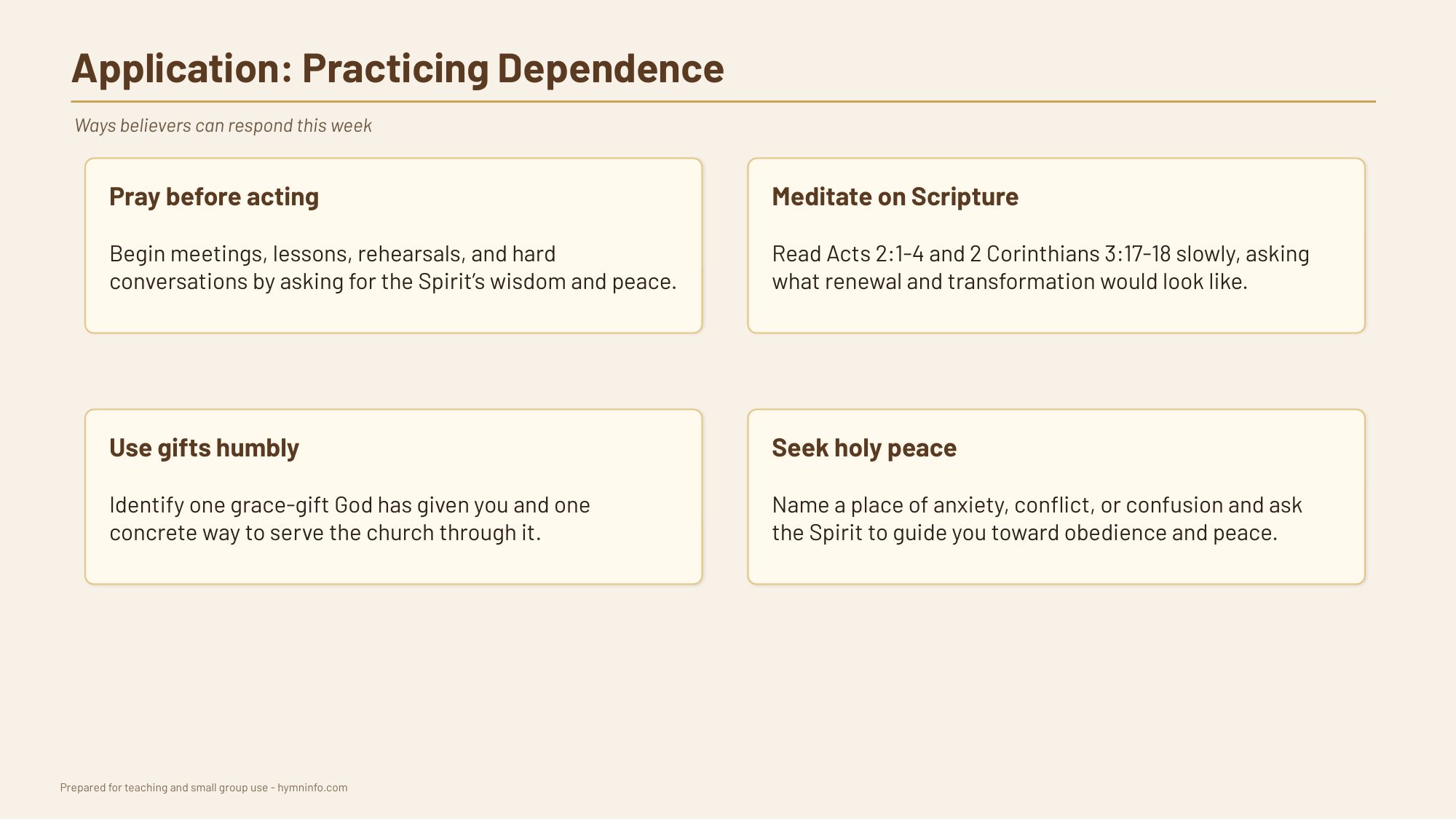

Application: Practicing Dependence

Ways believers can respond this week

Pray before acting
Meditate on Scripture
Begin meetings, lessons, rehearsals, and hard conversations by asking for the Spirit’s wisdom and peace.
Read Acts 2:1-4 and 2 Corinthians 3:17-18 slowly, asking what renewal and transformation would look like.

Use gifts humbly
Seek holy peace
Identify one grace-gift God has given you and one concrete way to serve the church through it.
Name a place of anxiety, conflict, or confusion and ask the Spirit to guide you toward obedience and peace.
Prepared for teaching and small group use - hymninfo.com